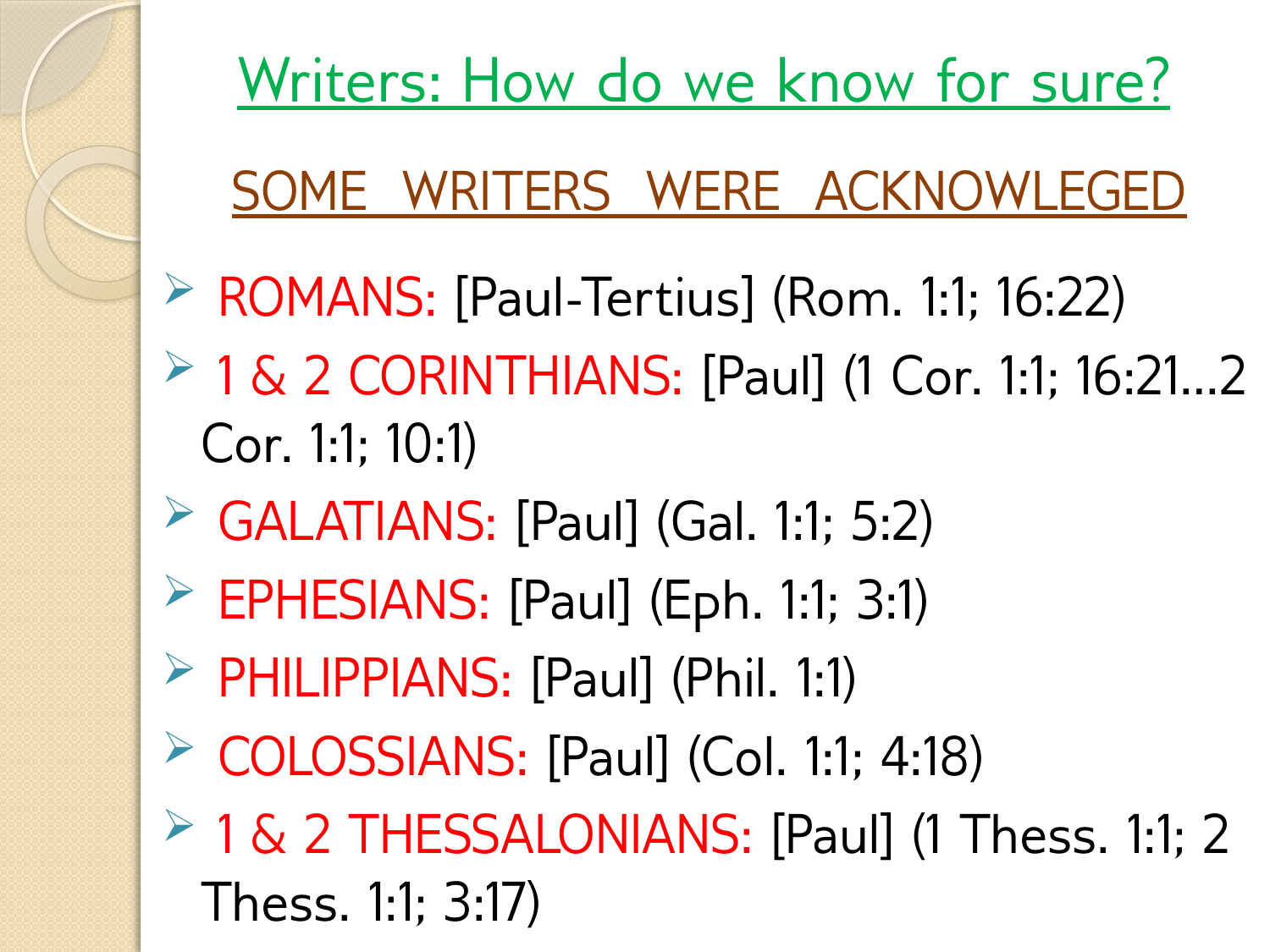

# Writers: How do we know for sure?
SOME  WRITERS  WERE  ACKNOWLEGED

 ROMANS: [Paul-Tertius] (Rom. 1:1; 16:22)
 1 & 2 CORINTHIANS: [Paul] (1 Cor. 1:1; 16:21…2 Cor. 1:1; 10:1)
 GALATIANS: [Paul] (Gal. 1:1; 5:2)
 EPHESIANS: [Paul] (Eph. 1:1; 3:1)
 PHILIPPIANS: [Paul] (Phil. 1:1)
 COLOSSIANS: [Paul] (Col. 1:1; 4:18)
 1 & 2 THESSALONIANS: [Paul] (1 Thess. 1:1; 2 Thess. 1:1; 3:17)